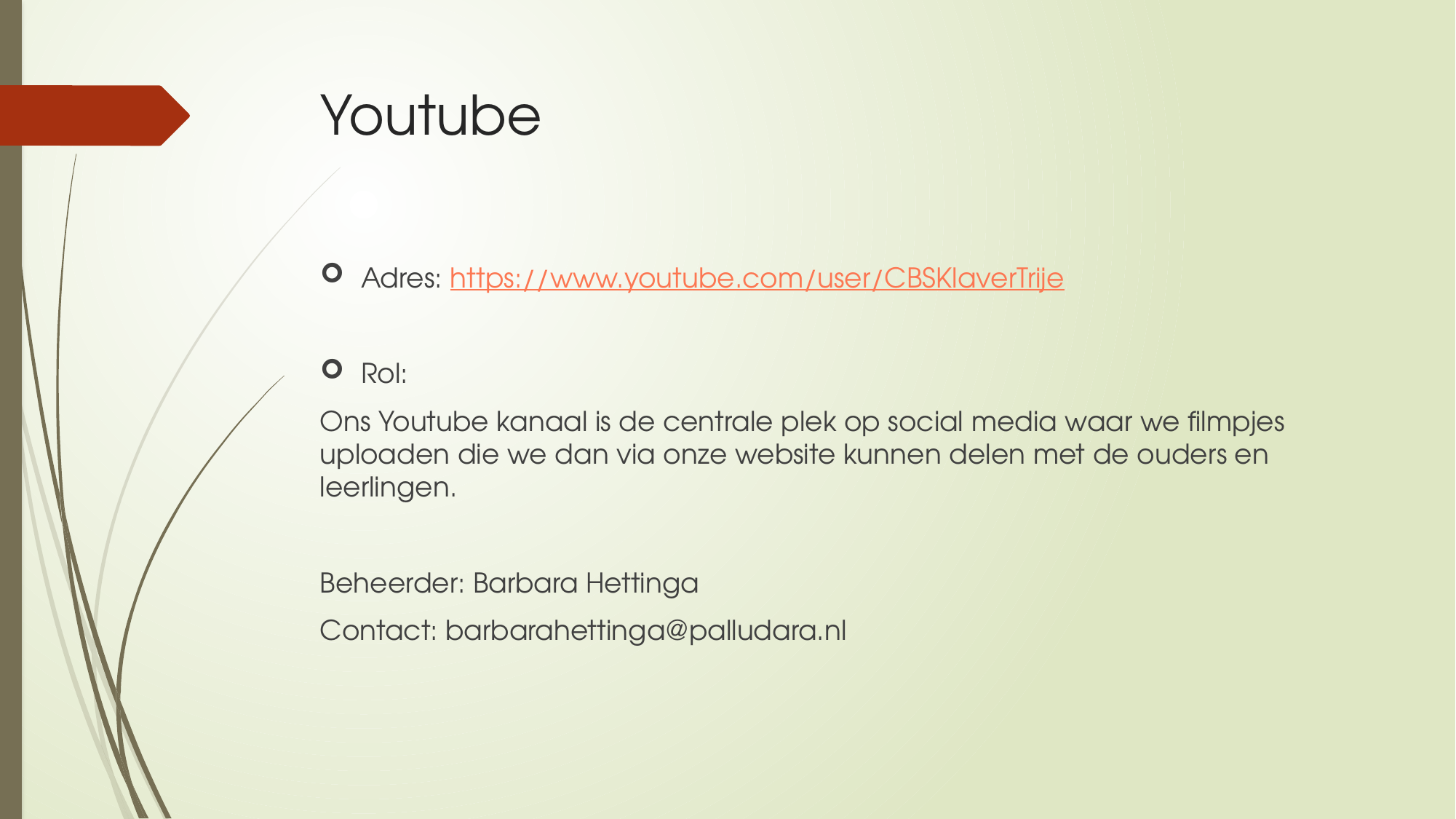

# Youtube
Adres: https://www.youtube.com/user/CBSKlaverTrije

Rol:
Ons Youtube kanaal is de centrale plek op social media waar we filmpjes uploaden die we dan via onze website kunnen delen met de ouders en leerlingen.

Beheerder: Barbara Hettinga
Contact: barbarahettinga@palludara.nl